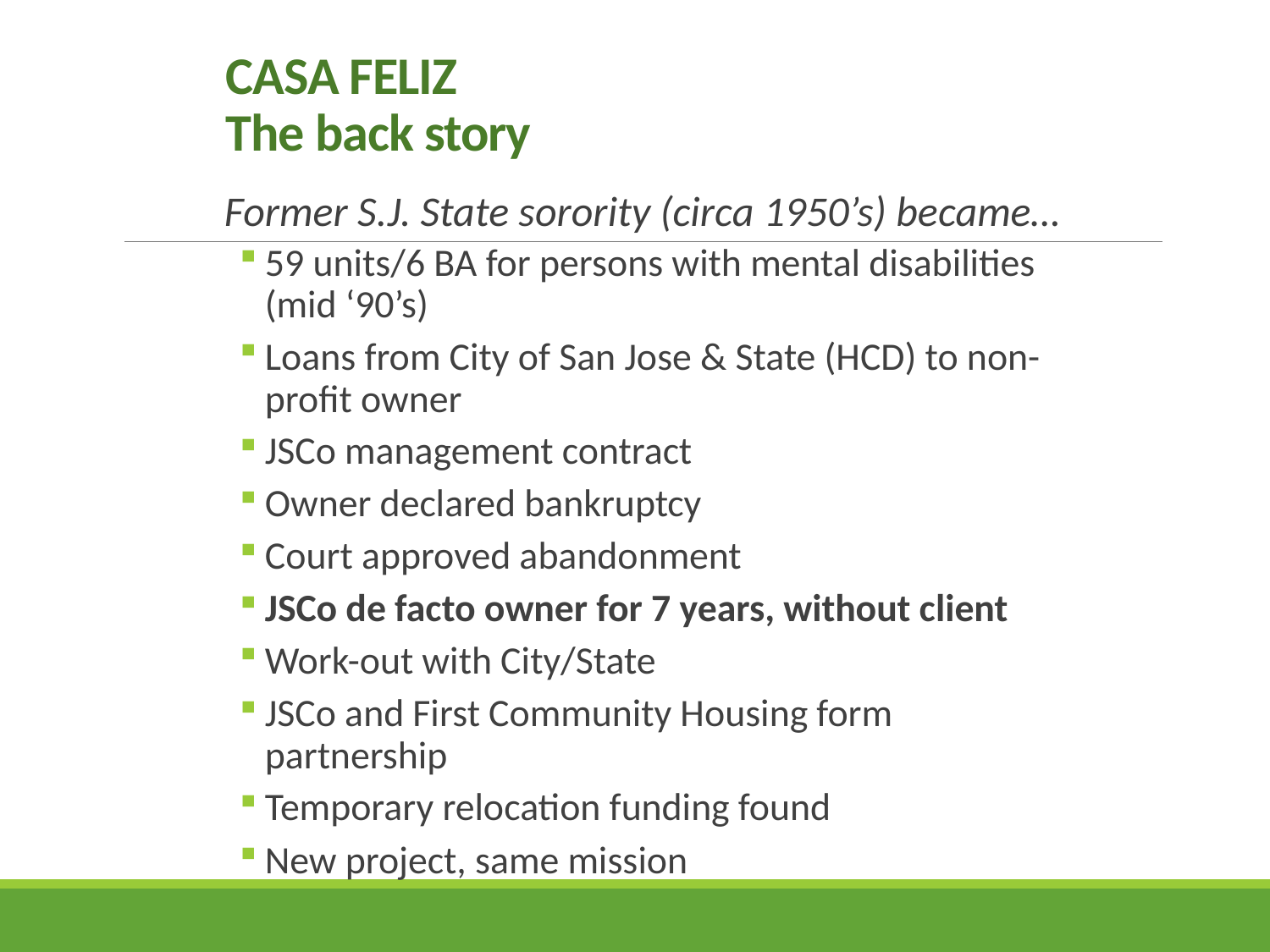

# CASA FELIZ The back story
Former S.J. State sorority (circa 1950’s) became…
59 units/6 BA for persons with mental disabilities (mid ‘90’s)
Loans from City of San Jose & State (HCD) to non-profit owner
JSCo management contract
Owner declared bankruptcy
Court approved abandonment
JSCo de facto owner for 7 years, without client
Work-out with City/State
JSCo and First Community Housing form partnership
Temporary relocation funding found
New project, same mission